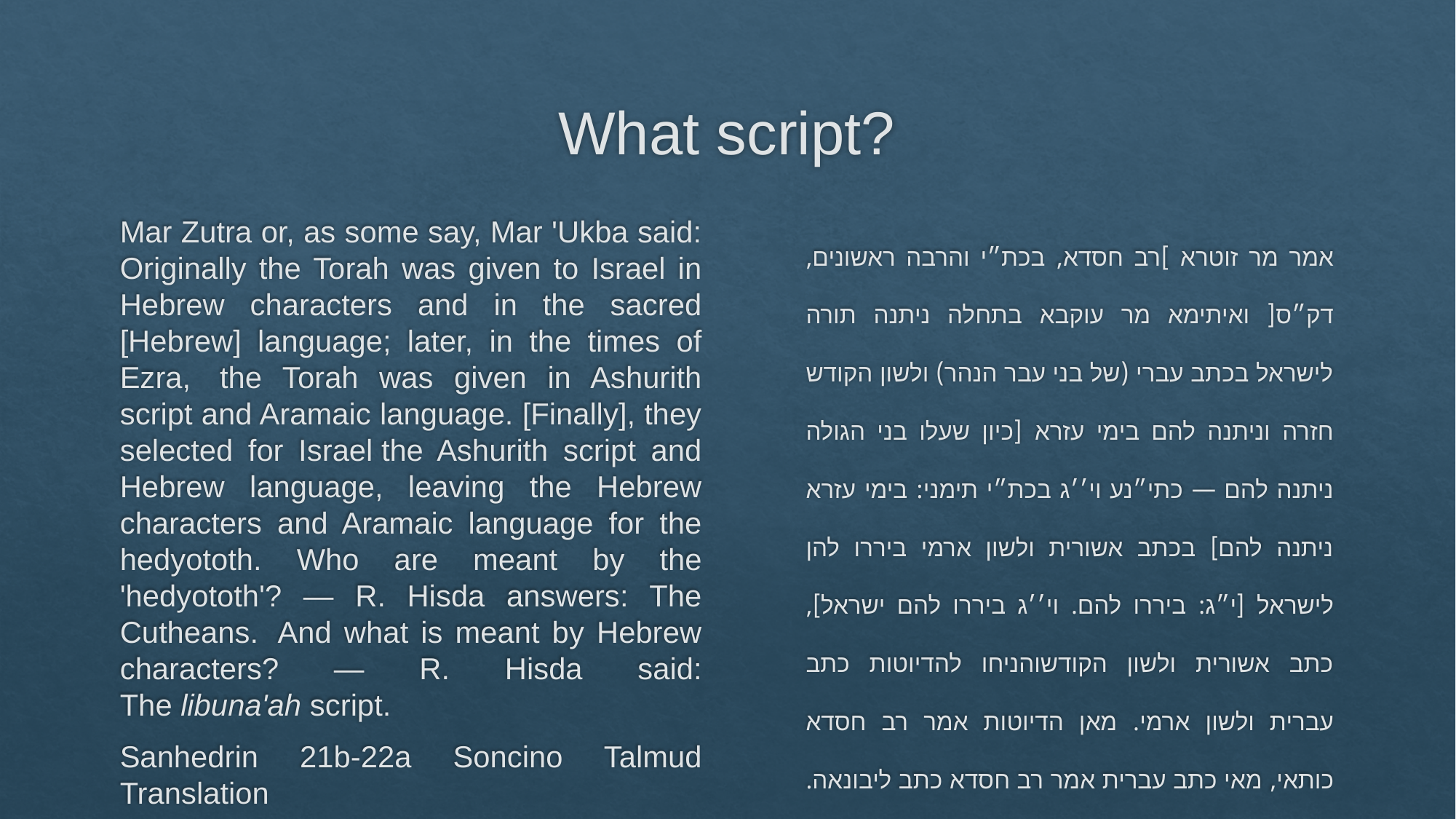

# What script?
Mar Zutra or, as some say, Mar 'Ukba said: Originally the Torah was given to Israel in Hebrew characters and in the sacred [Hebrew] language; later, in the times of Ezra,  the Torah was given in Ashurith script and Aramaic language. [Finally], they selected for Israel the Ashurith script and Hebrew language, leaving the Hebrew characters and Aramaic language for the hedyototh. Who are meant by the 'hedyototh'? — R. Hisda answers: The Cutheans.  And what is meant by Hebrew characters? — R. Hisda said: The libuna'ah script.
Sanhedrin 21b-22a Soncino Talmud Translation
אמר מר זוטרא ]רב חסדא, בכת״י והרבה ראשונים, דק״ס[ ואיתימא מר עוקבא בתחלה ניתנה תורה לישראל בכתב עברי (של בני עבר הנהר) ולשון הקודש חזרה וניתנה להם בימי עזרא [כיון שעלו בני הגולה ניתנה להם — כתי״נע וי׳׳ג בכת״י תימני: בימי עזרא ניתנה להם] בכתב אשורית ולשון ארמי ביררו להן לישראל [י״ג: ביררו להם. וי׳׳ג ביררו להם ישראל], כתב אשורית ולשון הקודשוהניחו להדיוטות כתב עברית ולשון ארמי. מאן הדיוטות אמר רב חסדא כותאי, מאי כתב עברית אמר רב חסדא כתב ליבונאה.
(תורה שלמה)